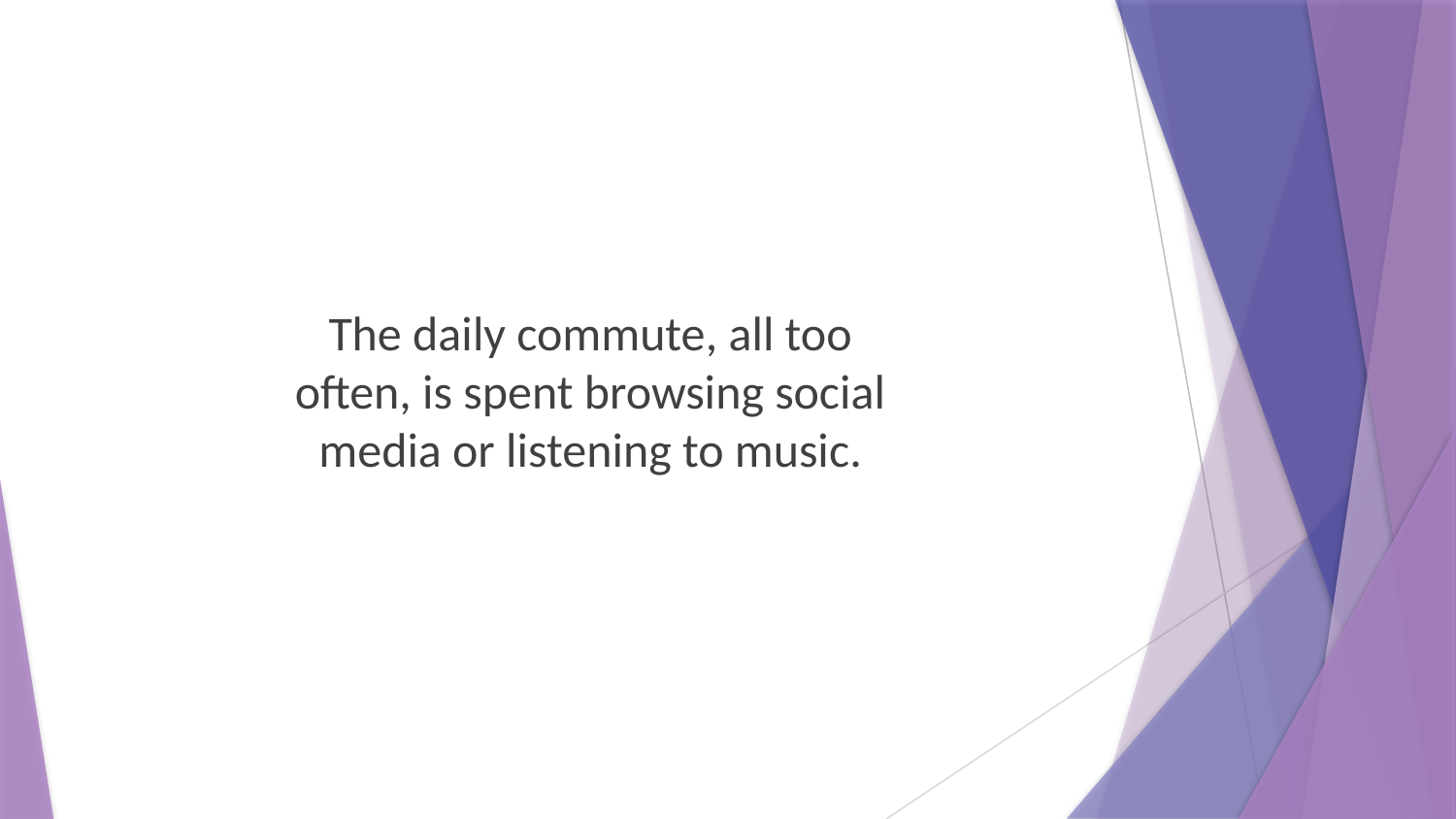

The daily commute, all too often, is spent browsing social media or listening to music.